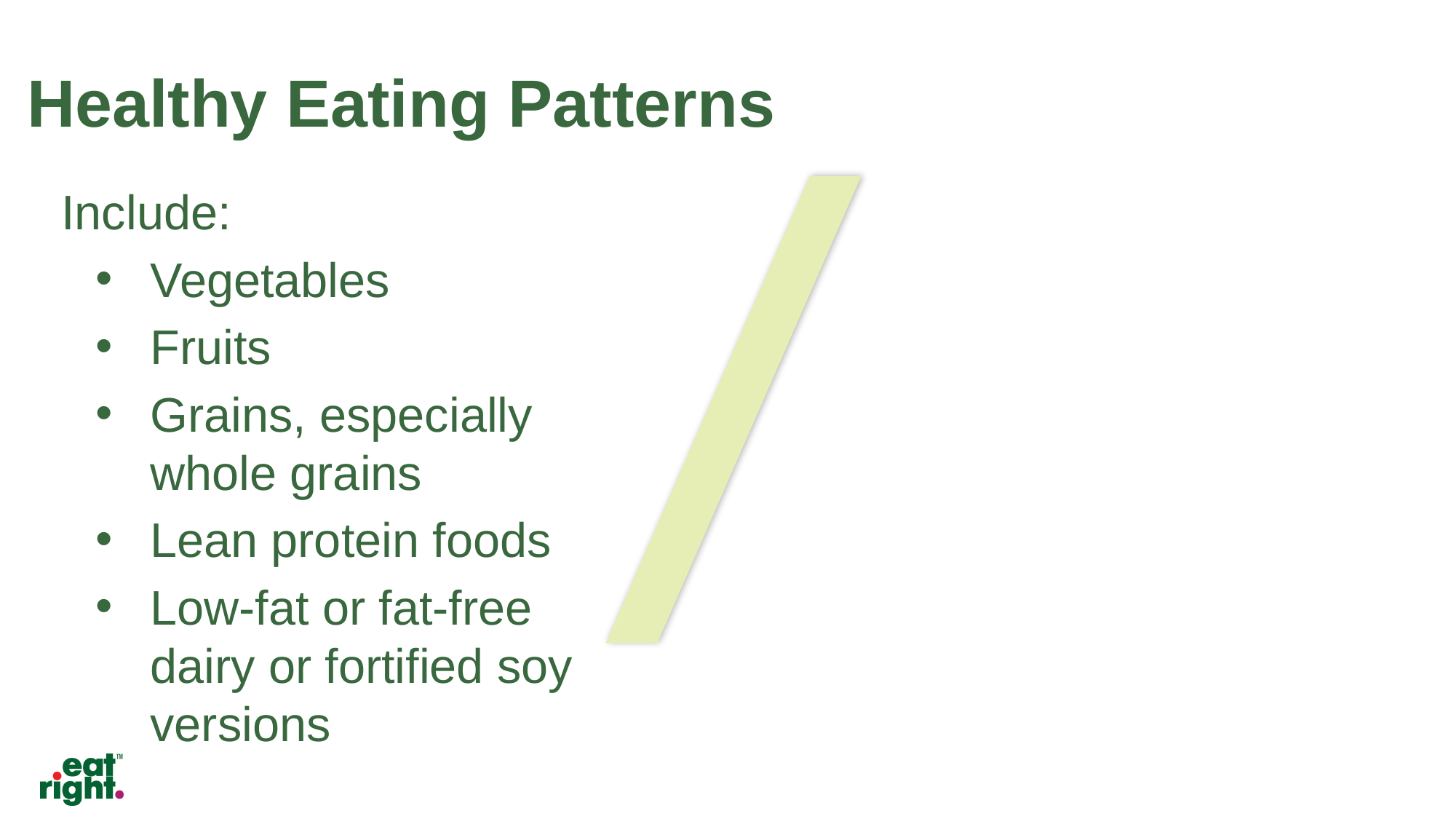

# Healthy Eating Patterns
Include:
Vegetables
Fruits
Grains, especially whole grains
Lean protein foods
Low-fat or fat-free dairy or fortified soy versions

Limit:
Added sugars
Saturated fat
Sodium

NationalNutritionMonth.org